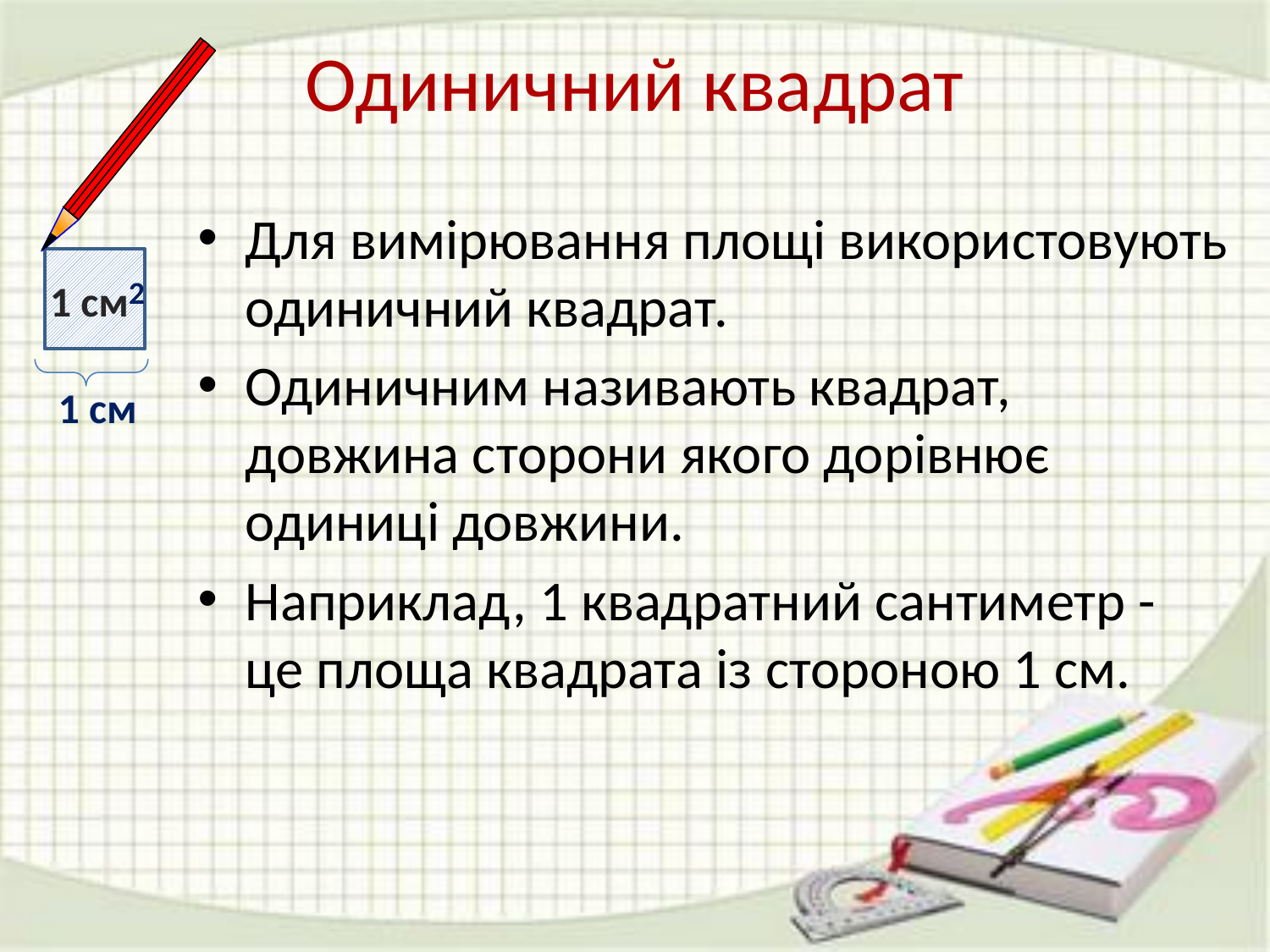

# Одиничний квадрат

Для вимірювання площі використовують одиничний квадрат.
Одиничним називають квадрат, довжина сторони якого дорівнює одиниці довжини.
Наприклад, 1 квадратний сантиметр -  це площа квадрата із стороною 1 см.

2
1 см

1 см